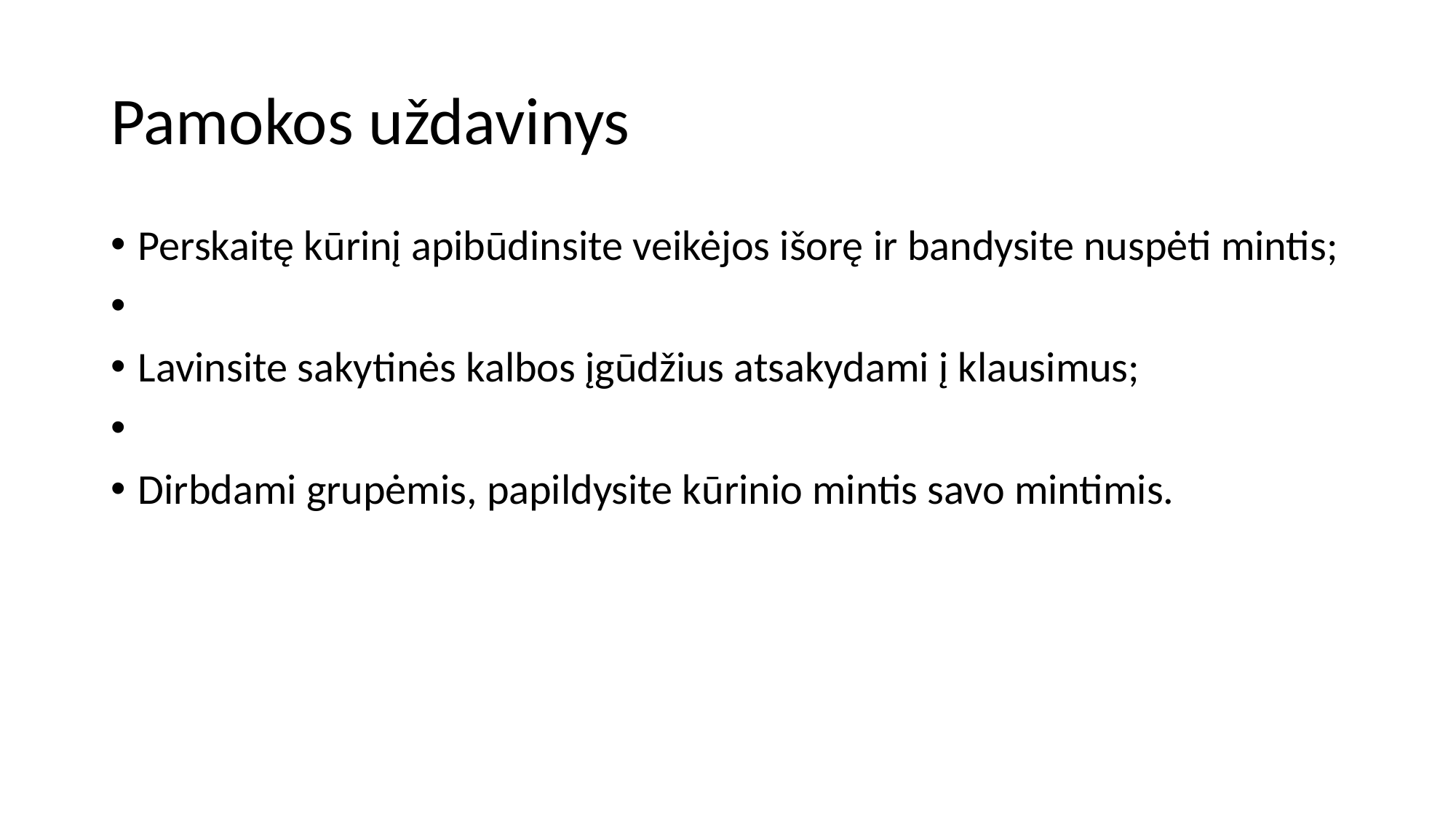

# Pamokos uždavinys
Perskaitę kūrinį apibūdinsite veikėjos išorę ir bandysite nuspėti mintis;

Lavinsite sakytinės kalbos įgūdžius atsakydami į klausimus;

Dirbdami grupėmis, papildysite kūrinio mintis savo mintimis.